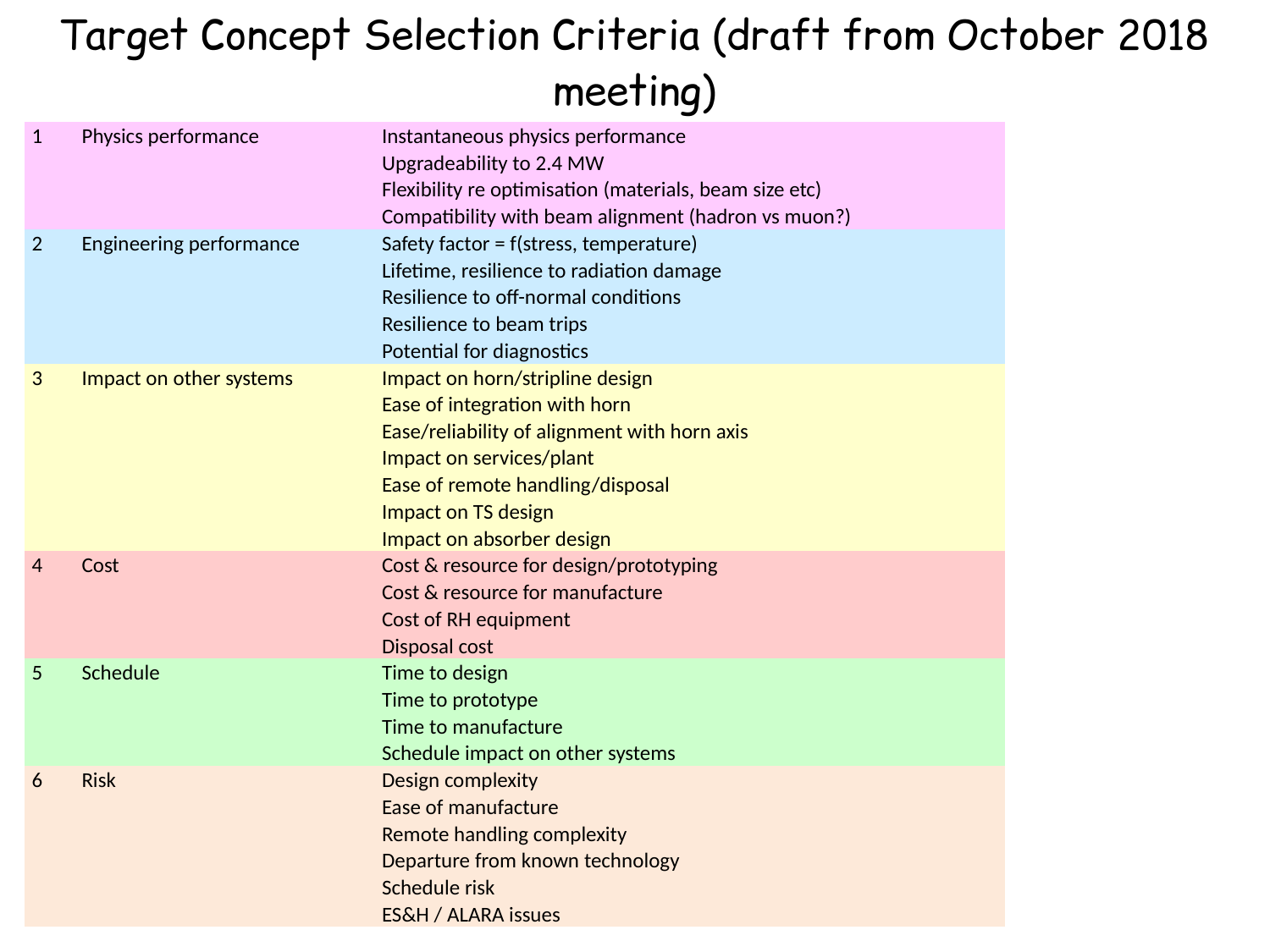

Target Concept Selection Criteria (draft from October 2018 meeting)
| 1 | Physics performance | Instantaneous physics performance |
| --- | --- | --- |
|  |  | Upgradeability to 2.4 MW |
|  |  | Flexibility re optimisation (materials, beam size etc) |
|  |  | Compatibility with beam alignment (hadron vs muon?) |
| 2 | Engineering performance | Safety factor = f(stress, temperature) |
|  |  | Lifetime, resilience to radiation damage |
|  |  | Resilience to off-normal conditions |
|  |  | Resilience to beam trips |
|  |  | Potential for diagnostics |
| 3 | Impact on other systems | Impact on horn/stripline design |
|  |  | Ease of integration with horn |
|  |  | Ease/reliability of alignment with horn axis |
|  |  | Impact on services/plant |
|  |  | Ease of remote handling/disposal |
|  |  | Impact on TS design |
|  |  | Impact on absorber design |
| 4 | Cost | Cost & resource for design/prototyping |
|  |  | Cost & resource for manufacture |
|  |  | Cost of RH equipment |
|  |  | Disposal cost |
| 5 | Schedule | Time to design |
|  |  | Time to prototype |
|  |  | Time to manufacture |
|  |  | Schedule impact on other systems |
| 6 | Risk | Design complexity |
|  |  | Ease of manufacture |
|  |  | Remote handling complexity |
|  |  | Departure from known technology |
|  |  | Schedule risk |
|  |  | ES&H / ALARA issues |